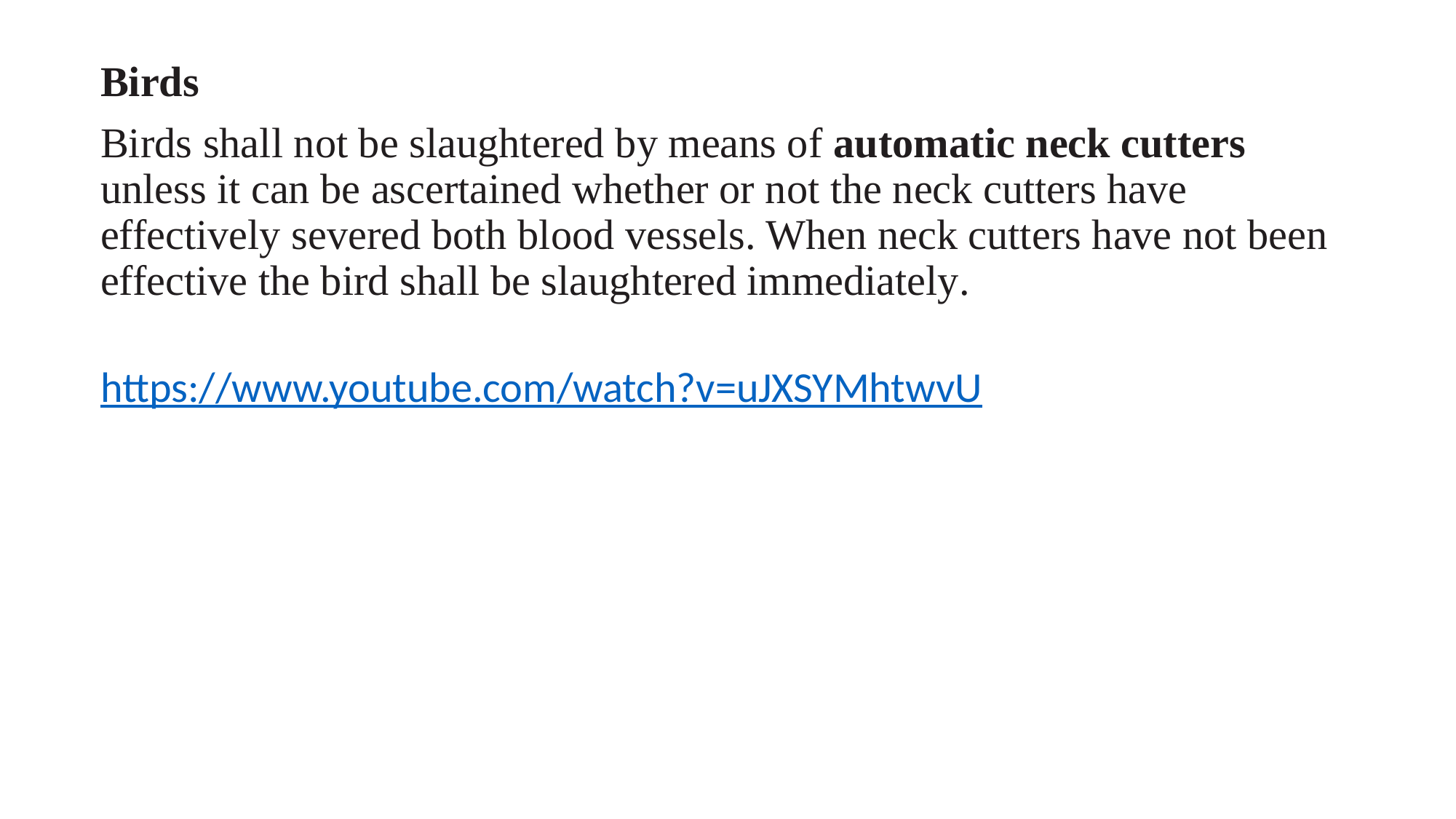

Birds
Birds shall not be slaughtered by means of automatic neck cutters unless it can be ascertained whether or not the neck cutters have effectively severed both blood vessels. When neck cutters have not been effective the bird shall be slaughtered immediately.
https://www.youtube.com/watch?v=uJXSYMhtwvU